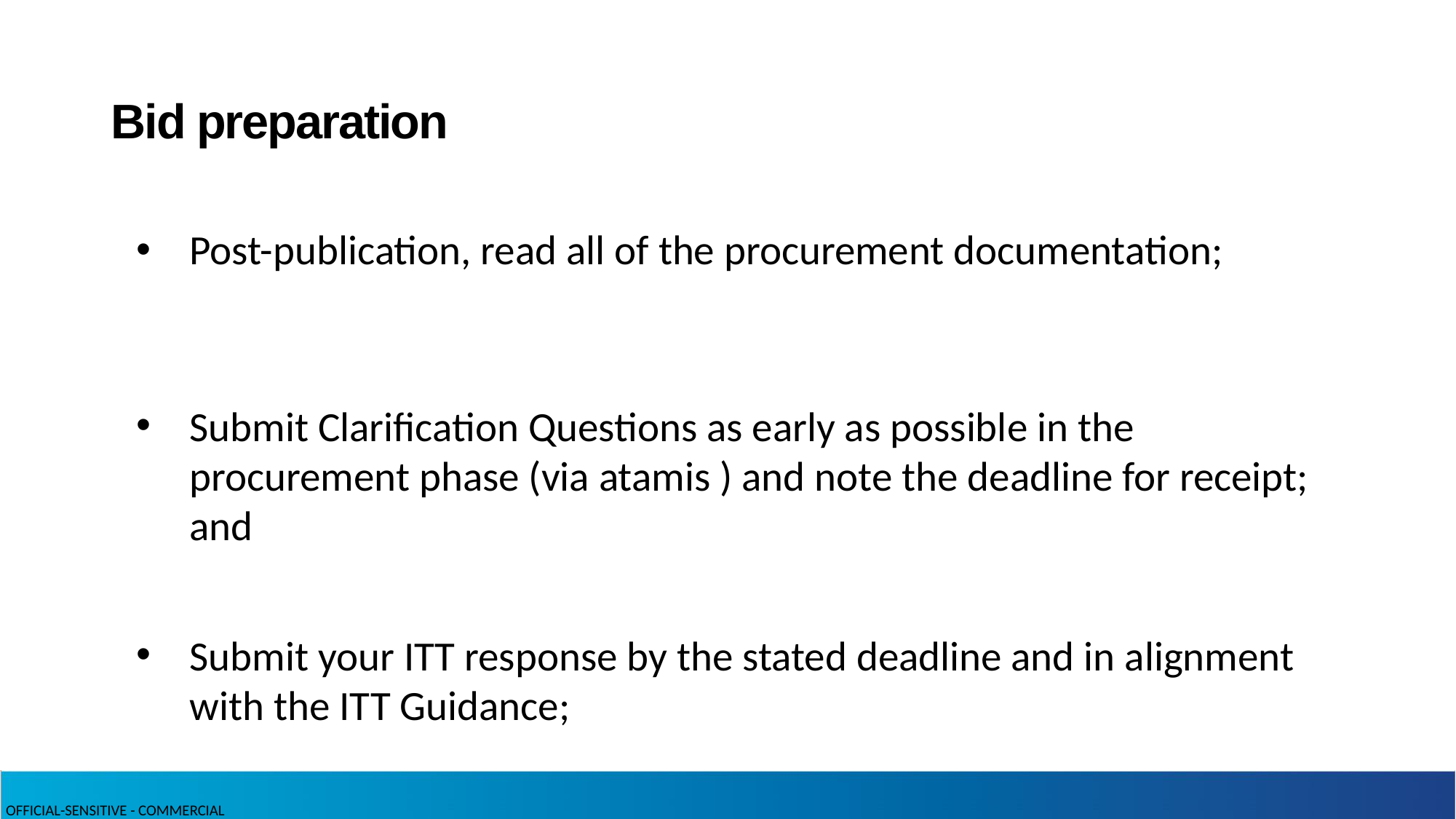

# Bid preparation
Post-publication, read all of the procurement documentation;

Submit Clarification Questions as early as possible in the procurement phase (via atamis ) and note the deadline for receipt; and

Submit your ITT response by the stated deadline and in alignment with the ITT Guidance;